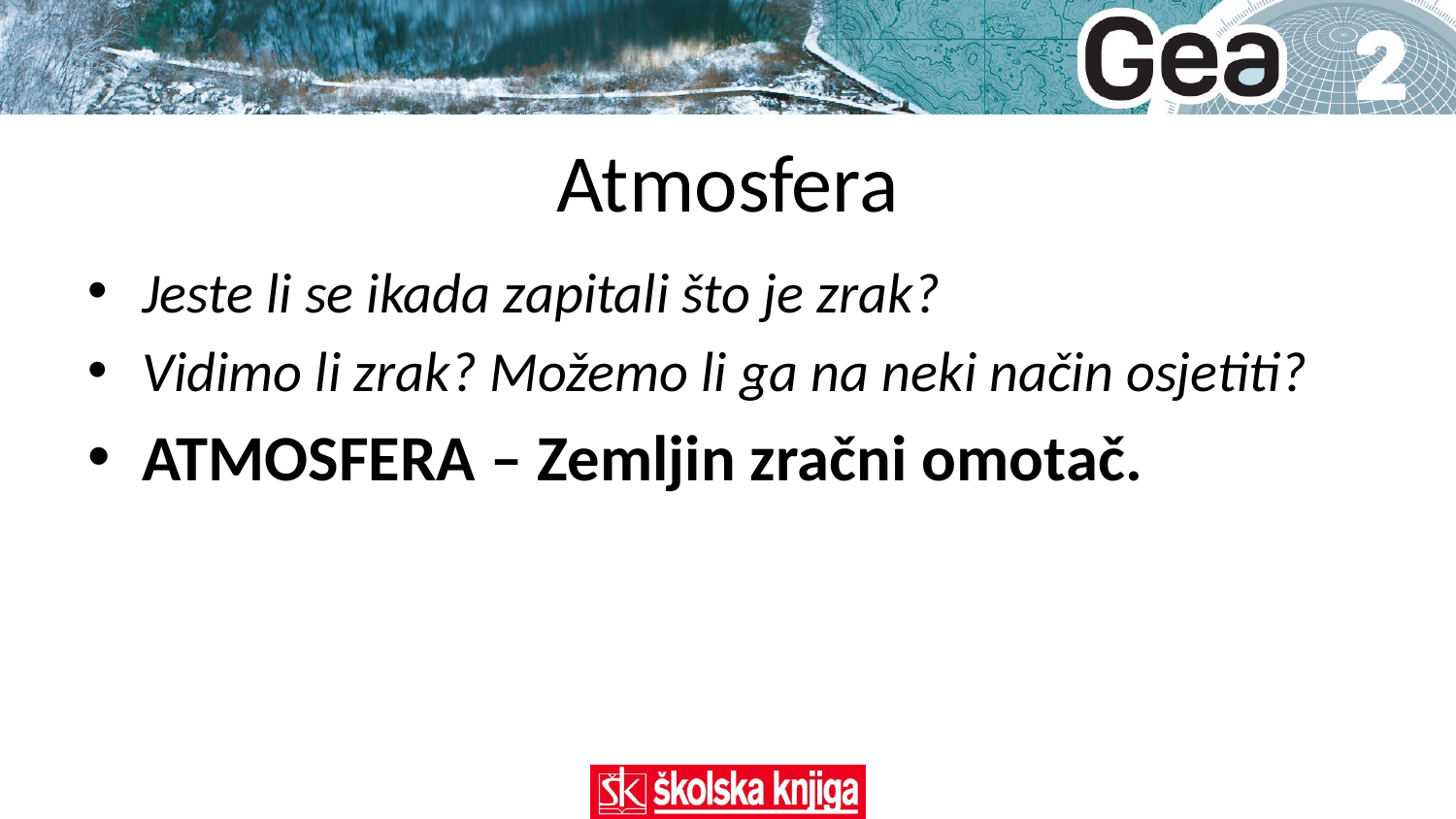

# Atmosfera
Jeste li se ikada zapitali što je zrak?
Vidimo li zrak? Možemo li ga na neki način osjetiti?
ATMOSFERA – Zemljin zračni omotač.